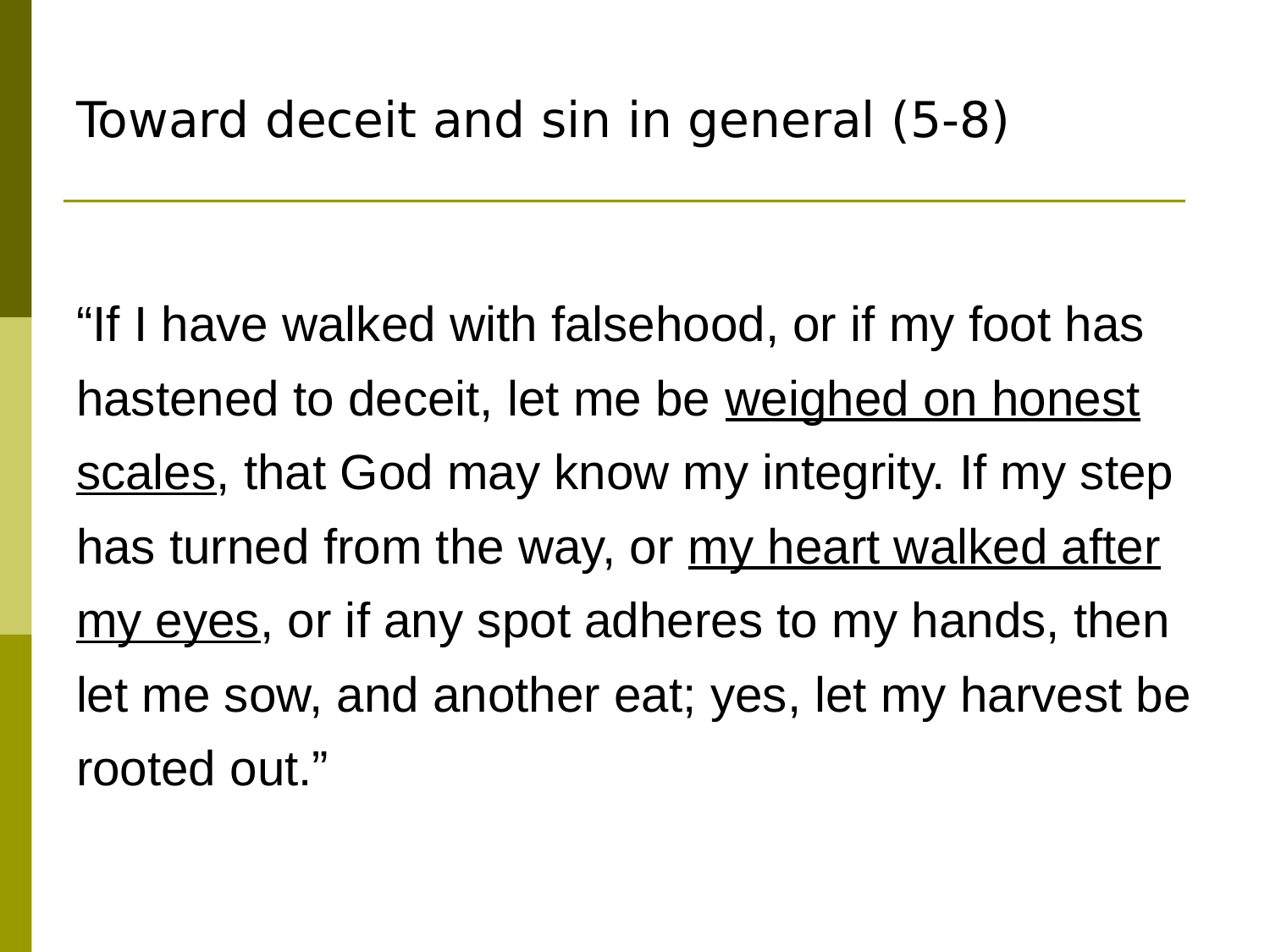

# Toward deceit and sin in general (5-8)
“If I have walked with falsehood, or if my foot has hastened to deceit, let me be weighed on honest scales, that God may know my integrity. If my step has turned from the way, or my heart walked after my eyes, or if any spot adheres to my hands, then let me sow, and another eat; yes, let my harvest be rooted out.”